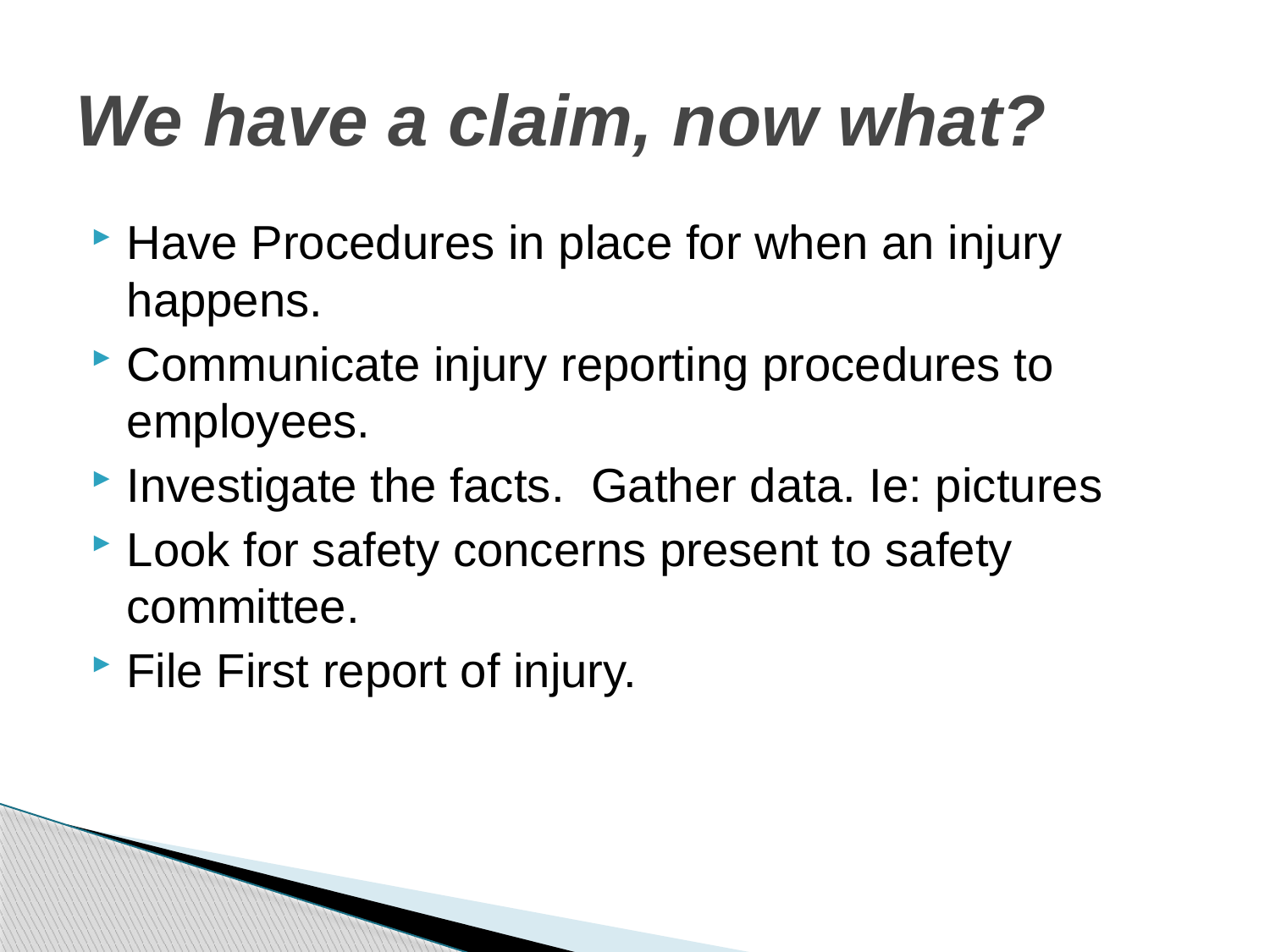

# We have a claim, now what?
Have Procedures in place for when an injury happens.
Communicate injury reporting procedures to employees.
Investigate the facts.  Gather data. Ie: pictures
Look for safety concerns present to safety committee.
File First report of injury.